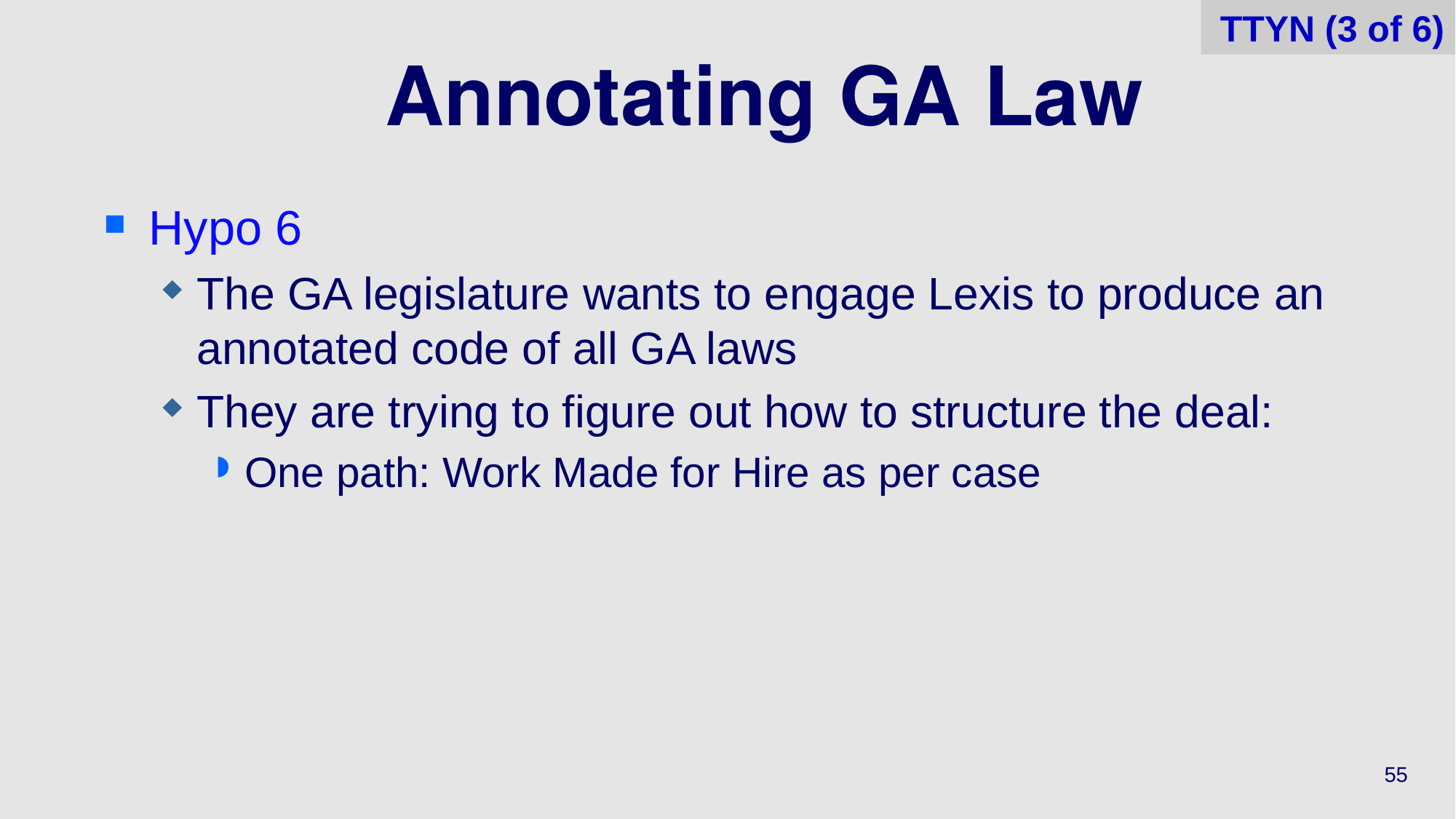

TTYN (3 of 6)
# Annotating GA Law
Hypo 6
The GA legislature wants to engage Lexis to produce an annotated code of all GA laws
They are trying to figure out how to structure the deal:
One path: Work Made for Hire as per case
55